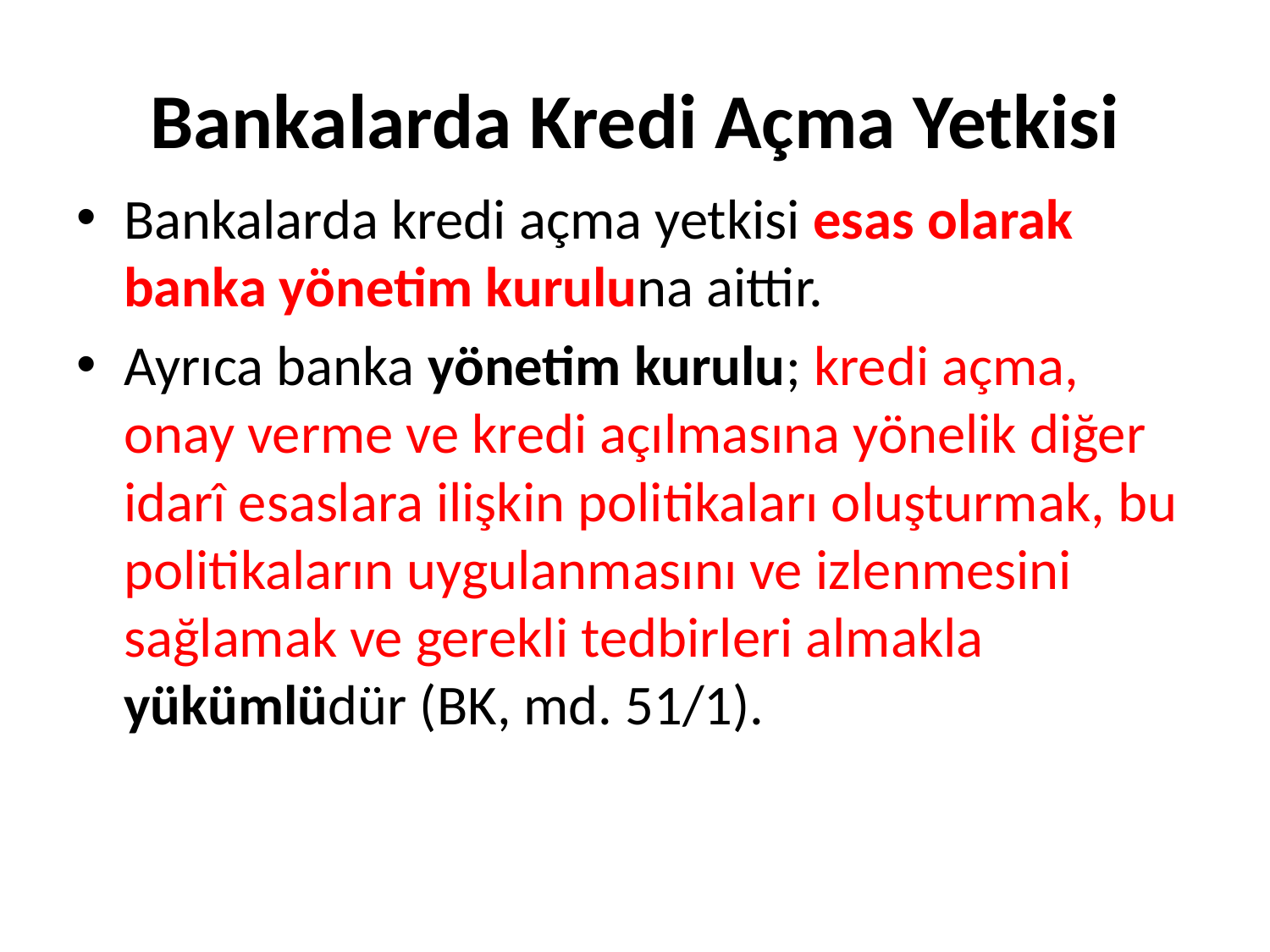

# Bankalarda Kredi Açma Yetkisi
Bankalarda kredi açma yetkisi esas olarak banka yönetim kuruluna aittir.
Ayrıca banka yönetim kurulu; kredi açma, onay verme ve kredi açılmasına yönelik diğer idarî esaslara ilişkin politikaları oluşturmak, bu politikaların uygulanmasını ve izlenmesini sağlamak ve gerekli tedbirleri almakla yükümlüdür (BK, md. 51/1).